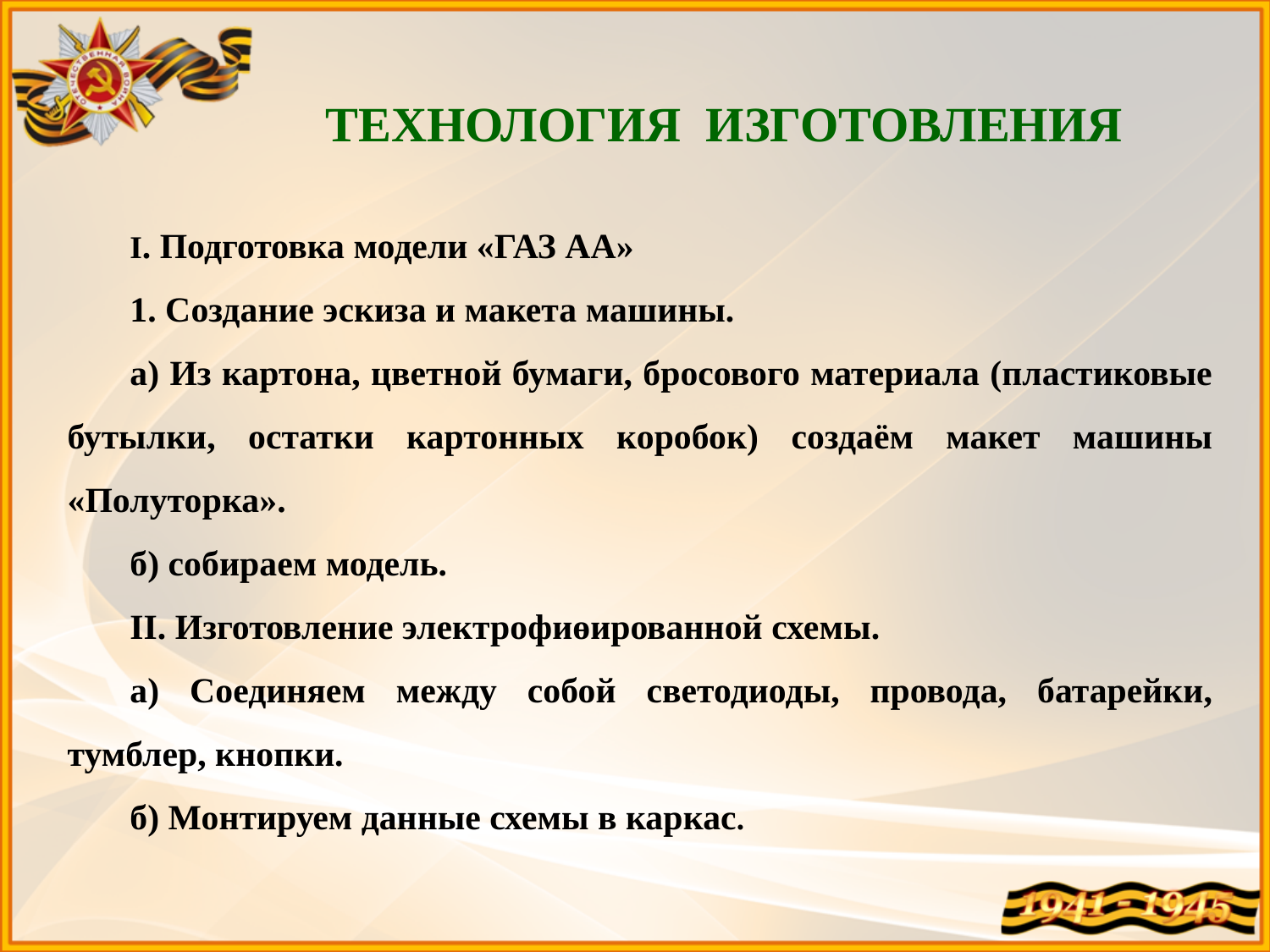

ТЕХНОЛОГИЯ  ИЗГОТОВЛЕНИЯ
I. Подготовка модели «ГАЗ АА»
1. Создание эскиза и макета машины.
а) Из картона, цветной бумаги, бросового материала (пластиковые бутылки, остатки картонных коробок) создаём макет машины «Полуторка».
б) собираем модель.
II. Изготовление электрофиөированной схемы.
а) Соединяем между собой светодиоды, провода, батарейки, тумблер, кнопки.
б) Монтируем данные схемы в каркас.